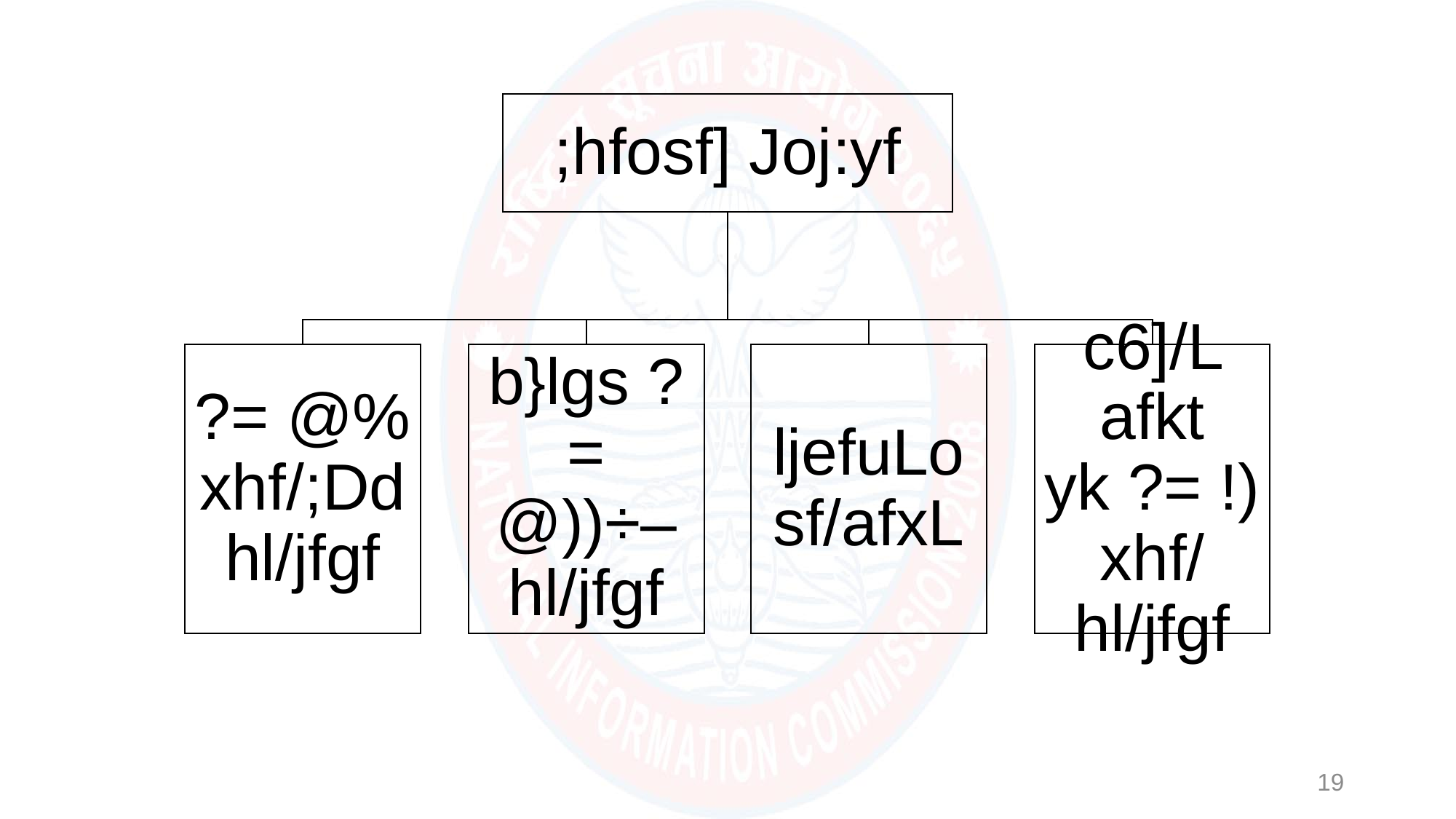

;hfosf] Joj:yf
?= @% xhf/;Dd hl/jfgf
b}lgs ?= @))÷– hl/jfgf
ljefuLo sf/afxL
c6]/L afkt yk ?= !) xhf/ hl/jfgf
19